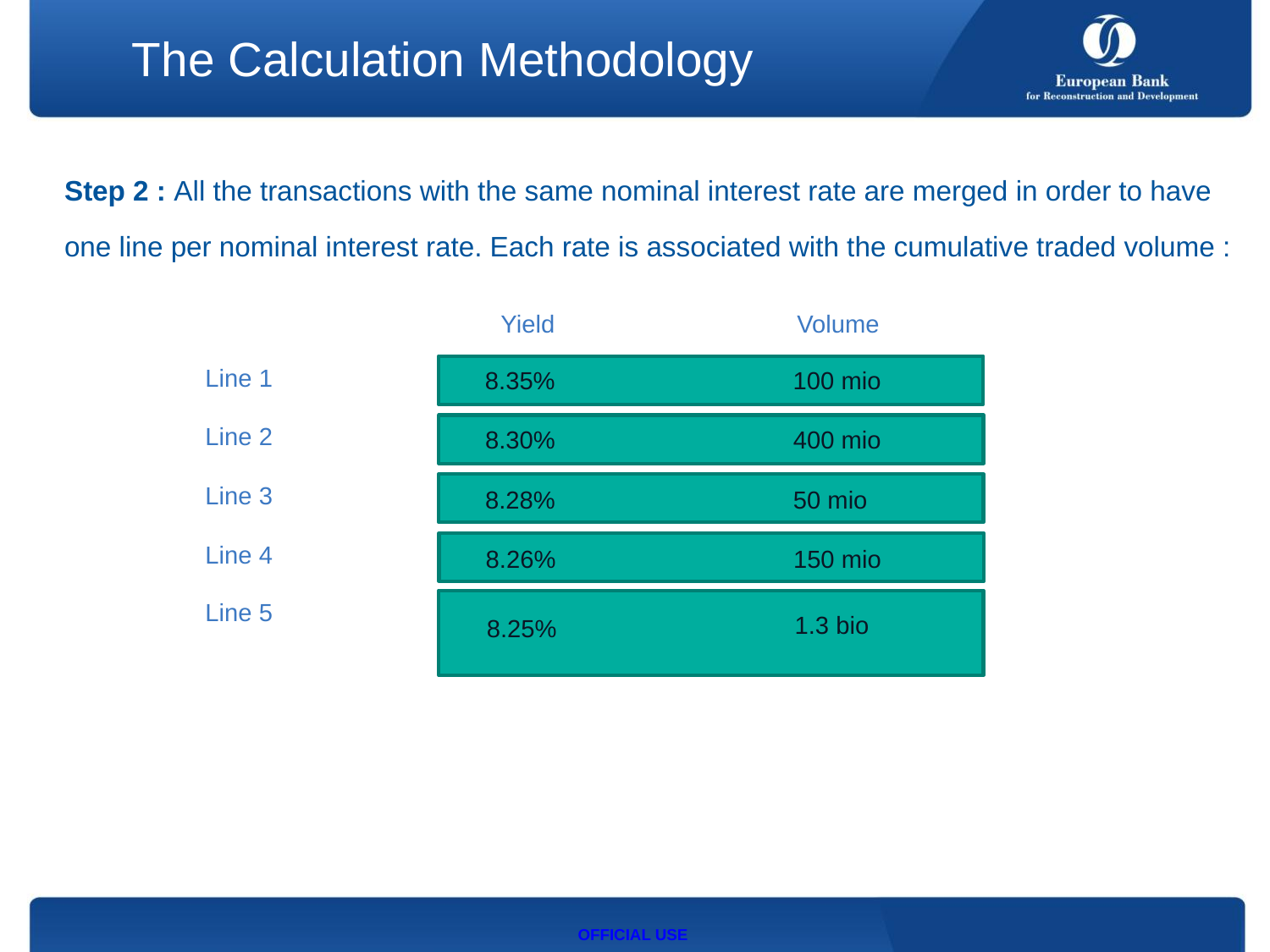

# The Calculation Methodology
Step 2 : All the transactions with the same nominal interest rate are merged in order to have one line per nominal interest rate. Each rate is associated with the cumulative traded volume :
Volume
Yield
Line 1

8.35%
100 mio
Line 2

8.30%
400 mio
Line 3

8.28%
50 mio
Line 4

8.26%
150 mio
Line 5

1.3 bio
8.25%

OFFICIAL USE